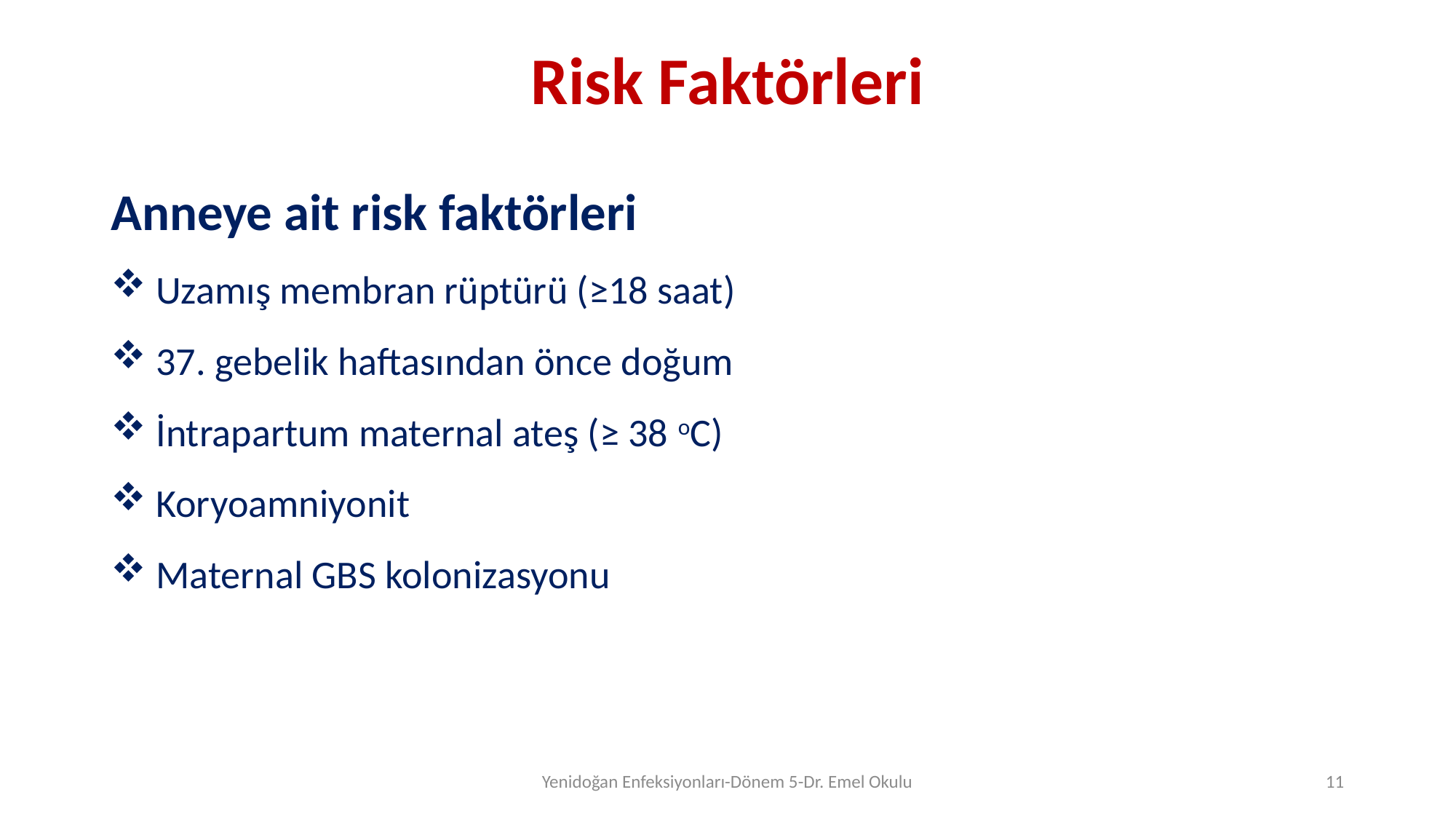

# Risk Faktörleri
Anneye ait risk faktörleri
 Uzamış membran rüptürü (≥18 saat)
 37. gebelik haftasından önce doğum
 İntrapartum maternal ateş (≥ 38 oC)
 Koryoamniyonit
 Maternal GBS kolonizasyonu

Yenidoğan Enfeksiyonları-Dönem 5-Dr. Emel Okulu
11